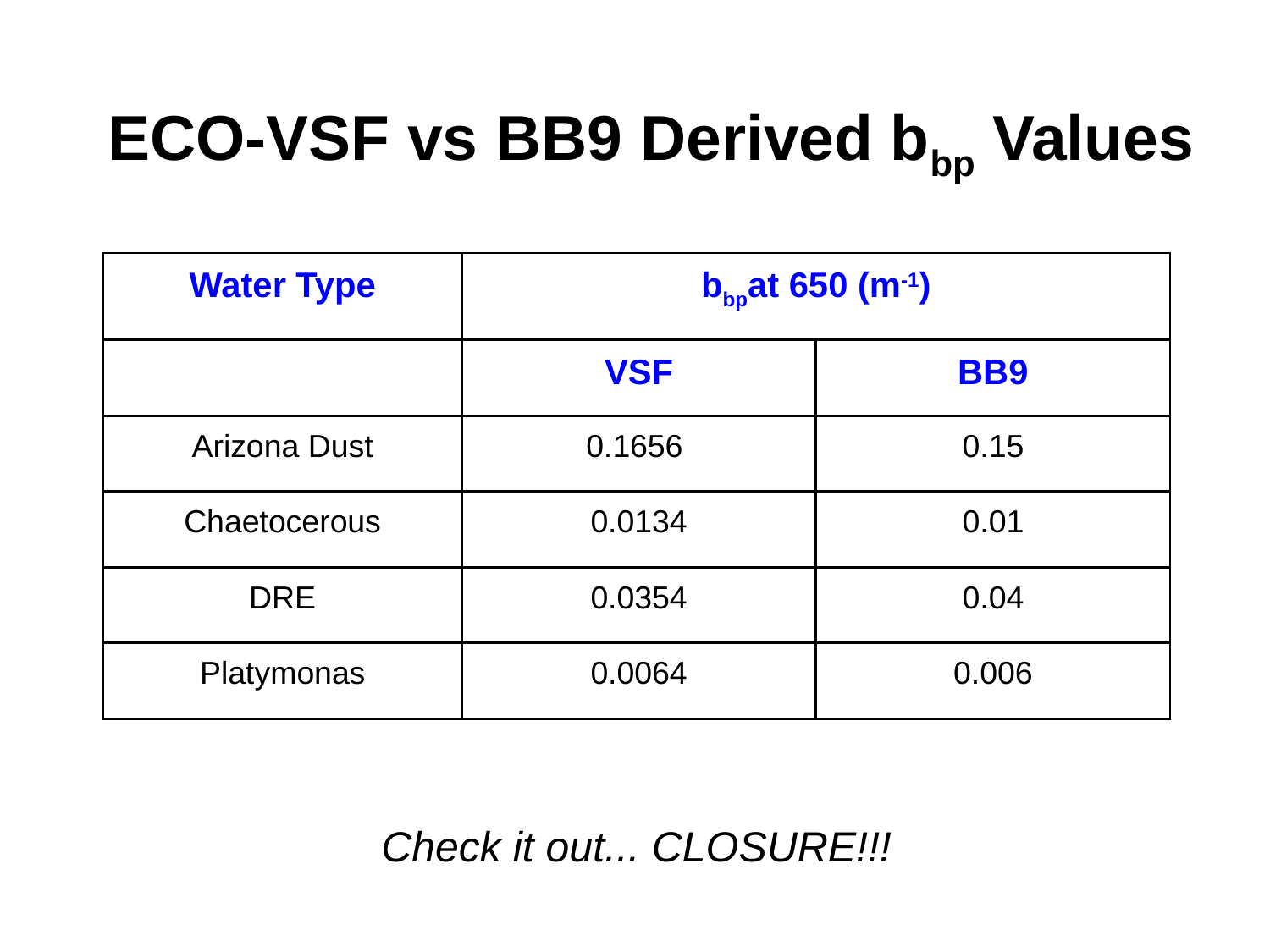

# ECO-VSF vs BB9 Derived bbp Values
| Water Type | bbpat 650 (m-1) |  |
| --- | --- | --- |
|  | VSF | BB9 |
| Arizona Dust | 0.1656 | 0.15 |
| Chaetocerous | 0.0134 | 0.01 |
| DRE | 0.0354 | 0.04 |
| Platymonas | 0.0064 | 0.006 |
Check it out... CLOSURE!!!